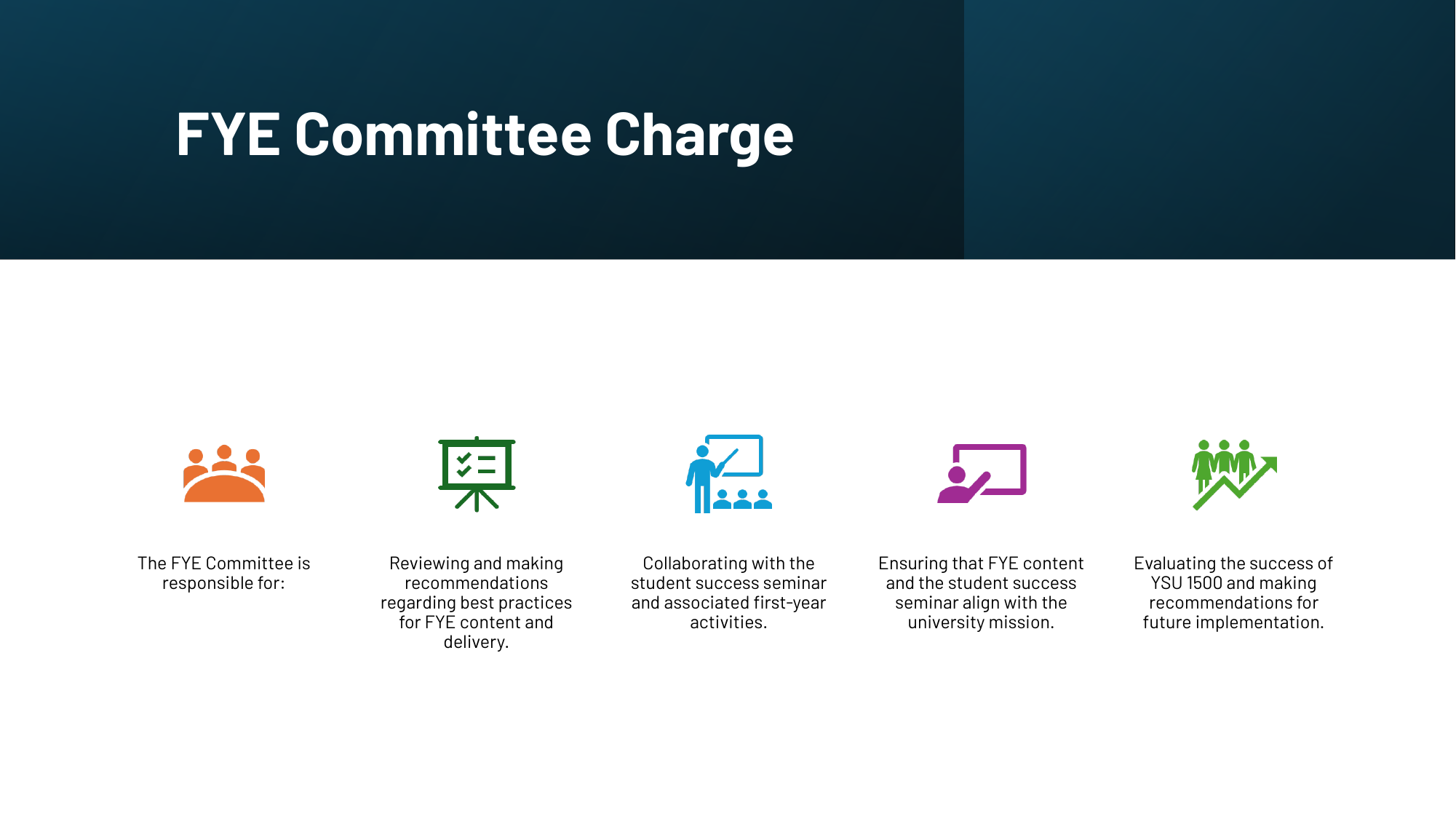

# FYE Committee Charge
The FYE Committee is responsible for:
Reviewing and making recommendations regarding best practices for FYE content and delivery.
Collaborating with the student success seminar and associated first-year activities.
Ensuring that FYE content and the student success seminar align with the university mission.
Evaluating the success of YSU 1500 and making recommendations for future implementation.